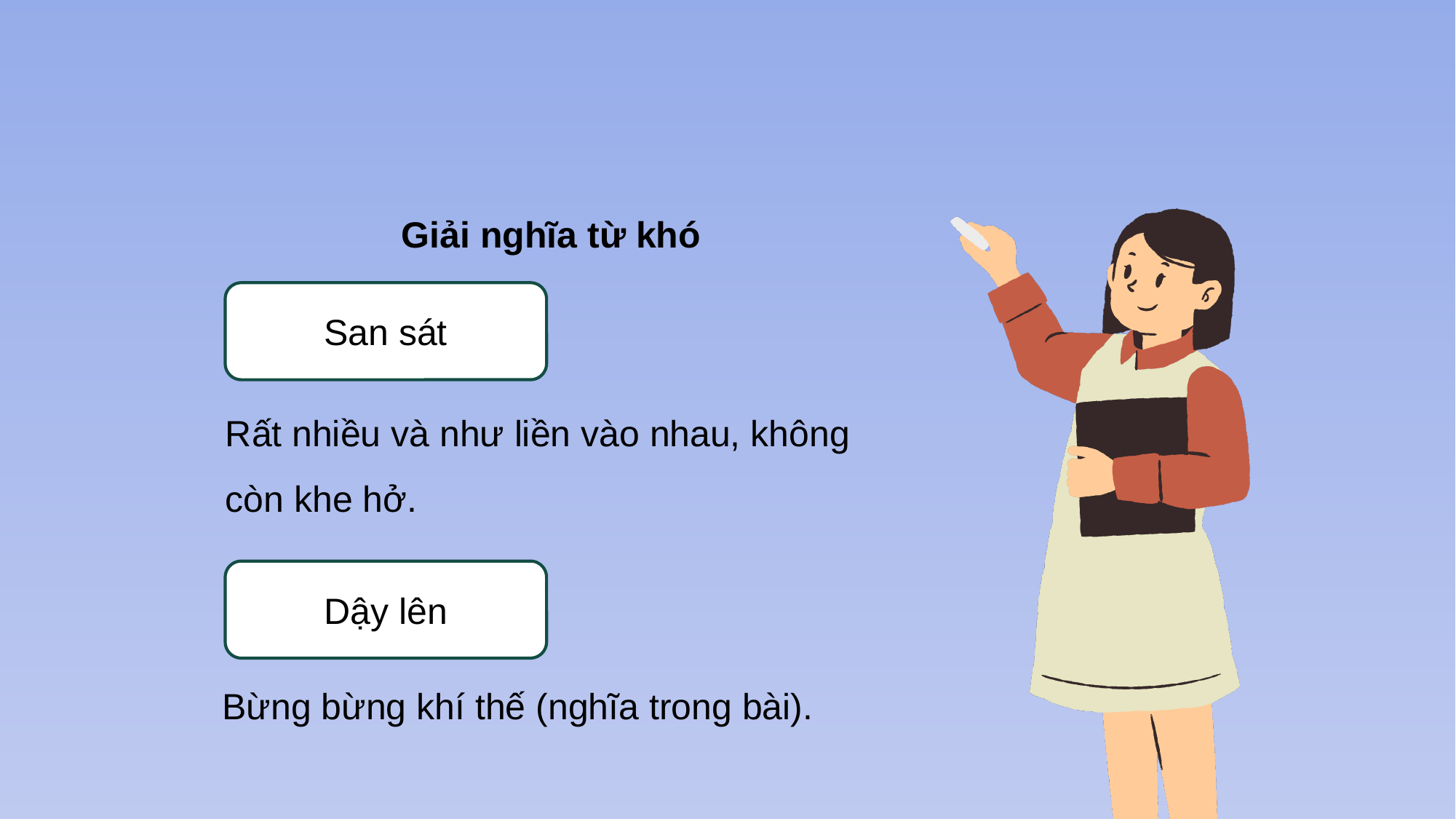

Giải nghĩa từ khó
San sát
Rất nhiều và như liền vào nhau, không còn khe hở.
Dậy lên
Bừng bừng khí thế (nghĩa trong bài).